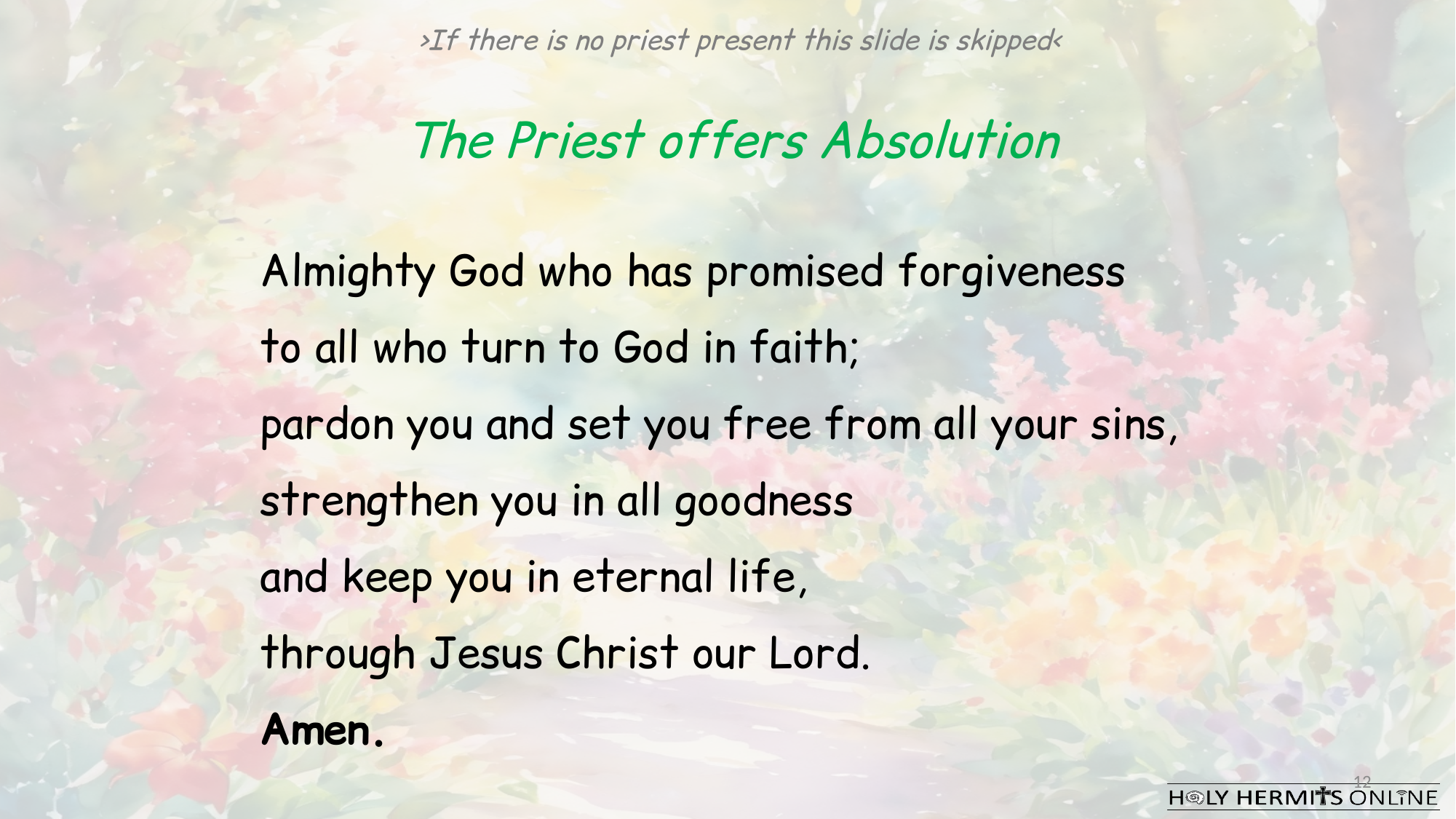

>If there is no priest present this slide is skipped<
​
The Priest offers Absolution
​
Almighty God who has promised forgiveness
to all who turn to God in faith;
pardon you and set you free from all your sins,
strengthen you in all goodness
and keep you in eternal life,
through Jesus Christ our Lord.
Amen.
​
12